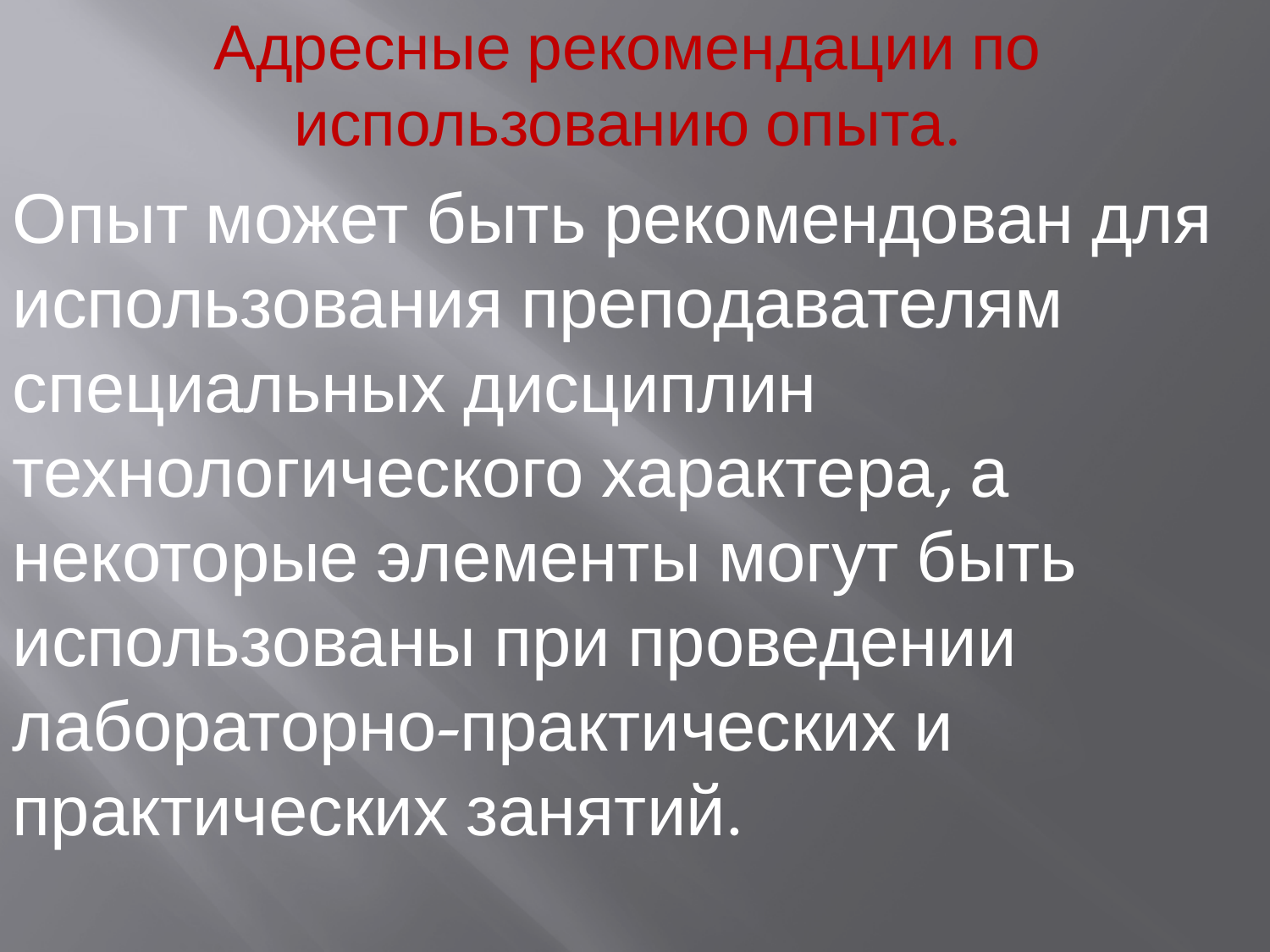

Адресные рекомендации по использованию опыта.
Опыт может быть рекомендован для использования преподавателям специальных дисциплин технологического характера, а некоторые элементы могут быть использованы при проведении лабораторно-практических и практических занятий.